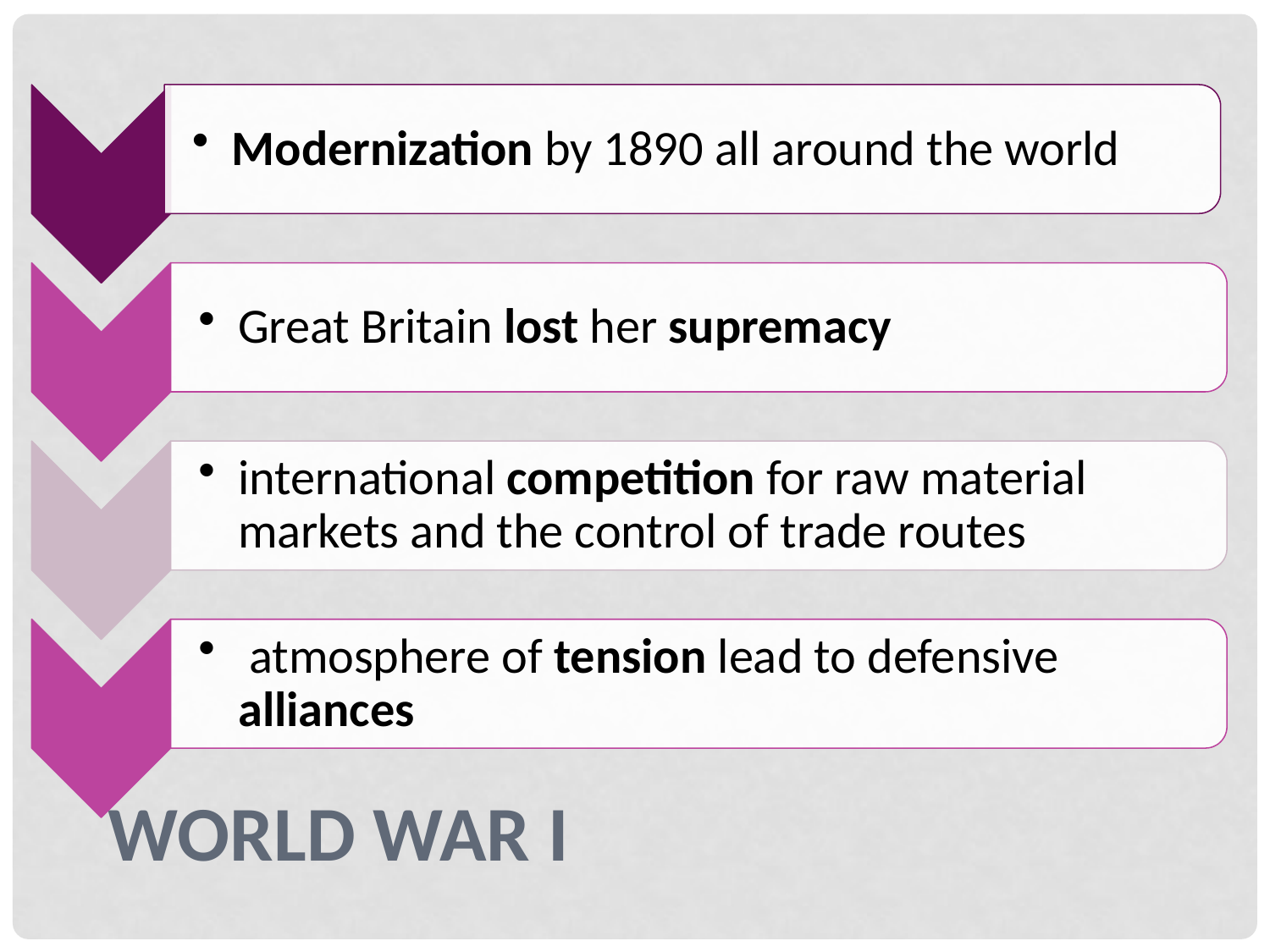

Modernization by 1890 all around the world

Great Britain lost her supremacy

international competition for raw material markets and the control of trade routes

 atmosphere of tension lead to defensive alliances
# world war I